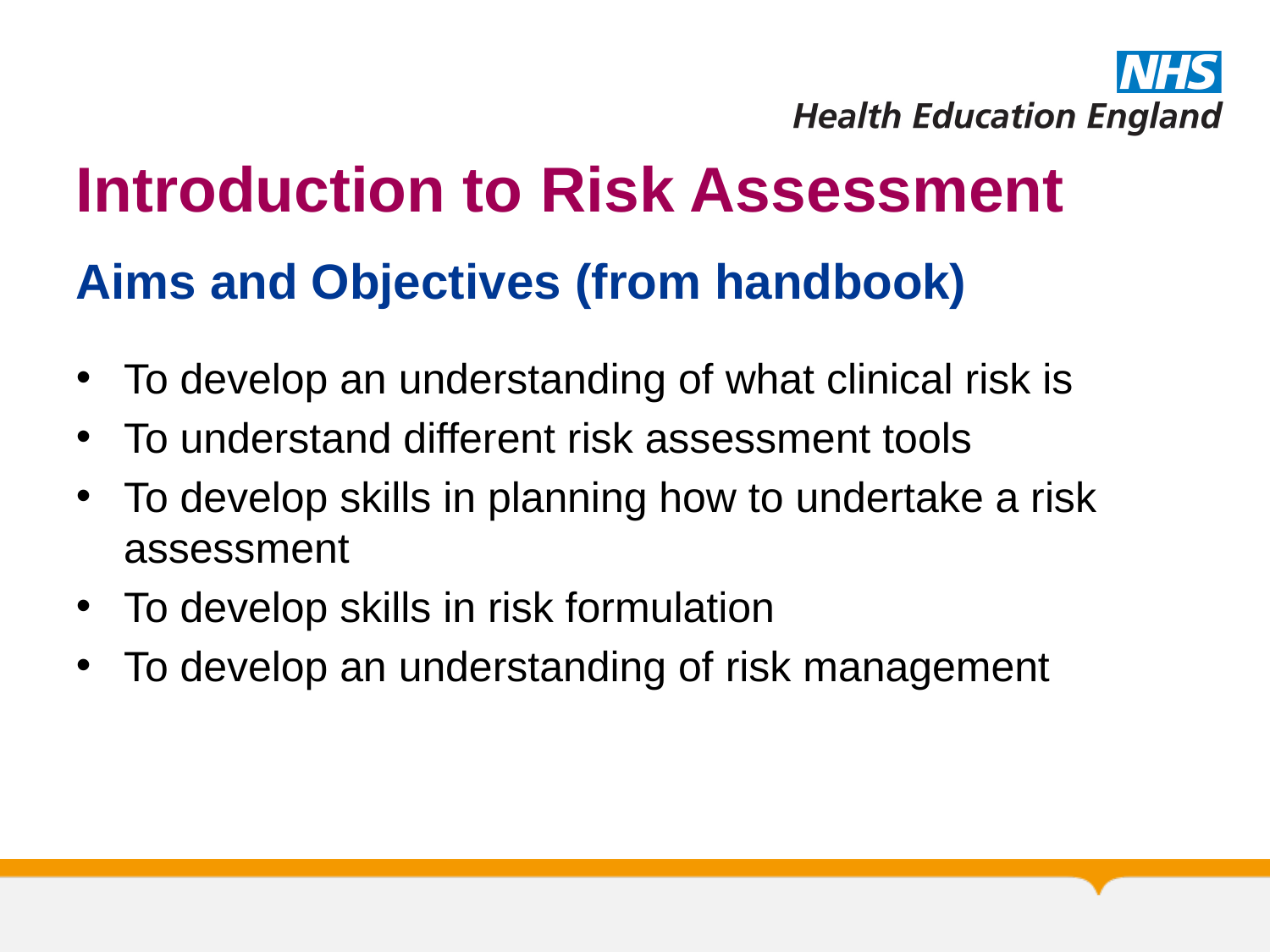

# Introduction to Risk Assessment
Aims and Objectives (from handbook)
To develop an understanding of what clinical risk is
To understand different risk assessment tools
To develop skills in planning how to undertake a risk assessment
To develop skills in risk formulation
To develop an understanding of risk management